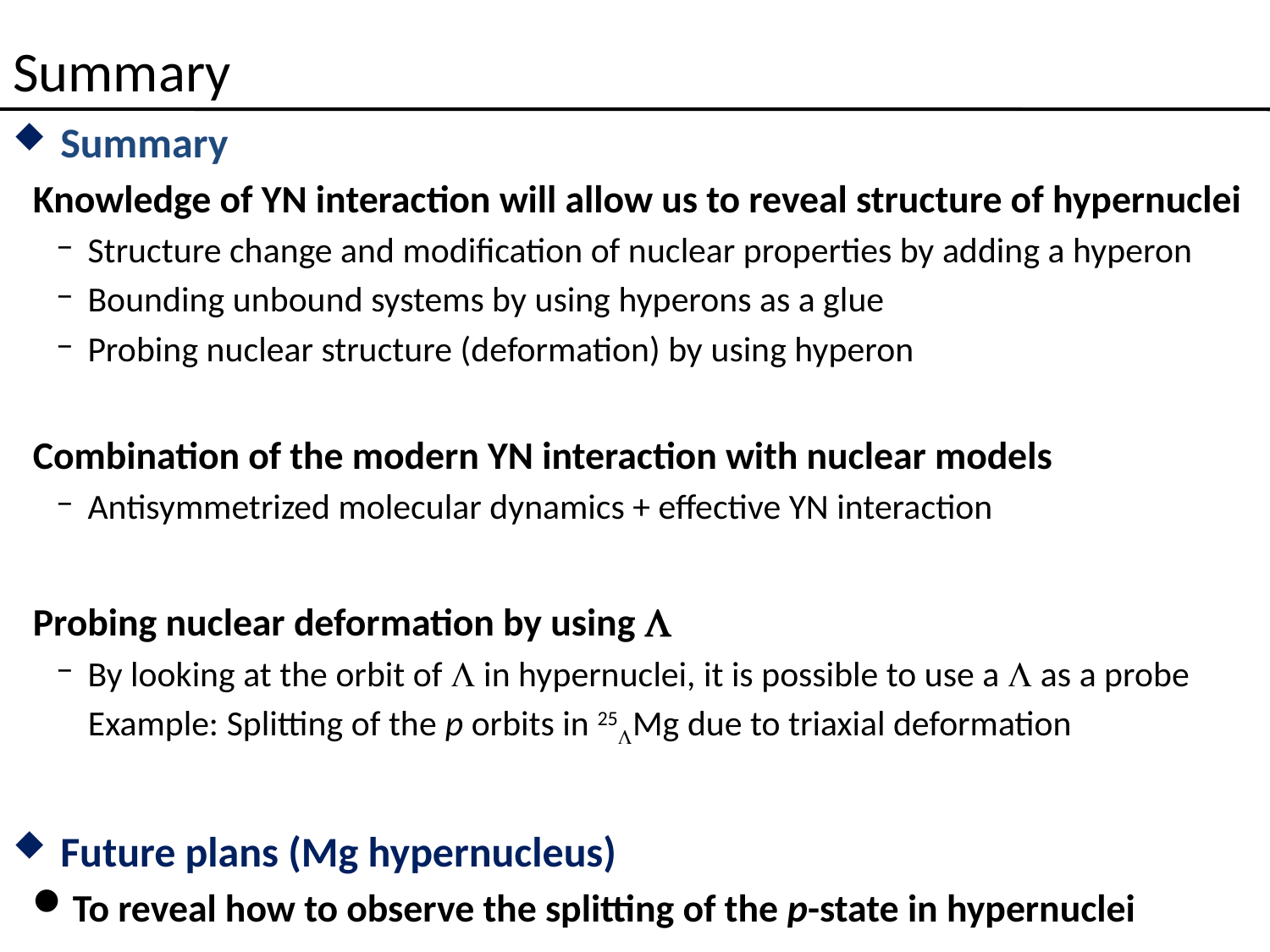

# Summary
Summary
Knowledge of YN interaction will allow us to reveal structure of hypernuclei
Structure change and modification of nuclear properties by adding a hyperon
Bounding unbound systems by using hyperons as a glue
Probing nuclear structure (deformation) by using hyperon

Combination of the modern YN interaction with nuclear models
Antisymmetrized molecular dynamics + effective YN interaction

Probing nuclear deformation by using Λ
By looking at the orbit of Λ in hypernuclei, it is possible to use a Λ as a probe
    Example: Splitting of the p orbits in 25ΛMg due to triaxial deformation

Future plans (Mg hypernucleus)
To reveal how to observe the splitting of the p-state in hypernuclei